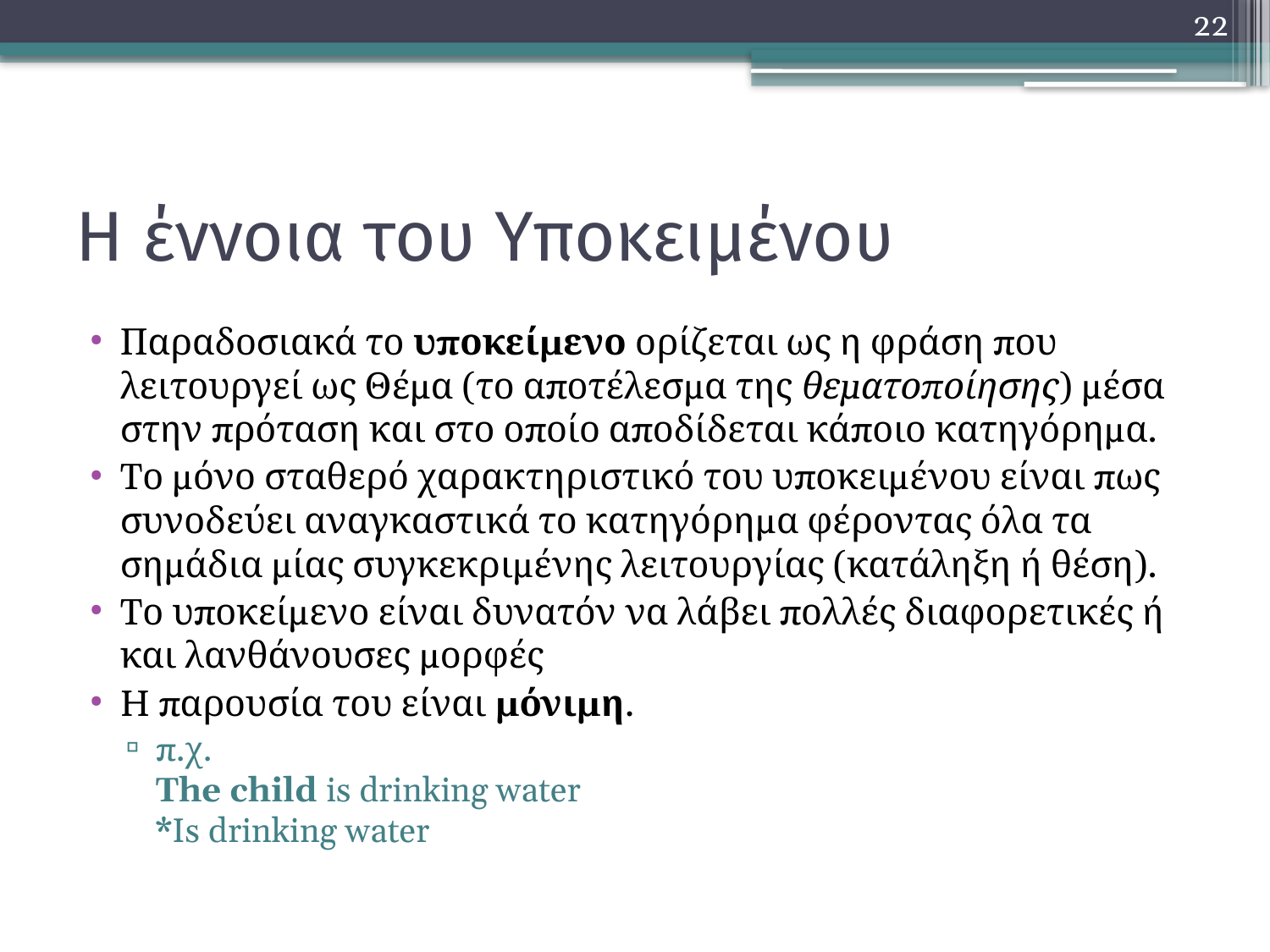

22
# Η έννοια του Υποκειμένου
Παραδοσιακά το υποκείμενο ορίζεται ως η φράση που λειτουργεί ως Θέμα (το αποτέλεσμα της θεματοποίησης) μέσα στην πρόταση και στο οποίο αποδίδεται κάποιο κατηγόρημα.
Το μόνο σταθερό χαρακτηριστικό του υποκειμένου είναι πως συνοδεύει αναγκαστικά το κατηγόρημα φέροντας όλα τα σημάδια μίας συγκεκριμένης λειτουργίας (κατάληξη ή θέση).
Το υποκείμενο είναι δυνατόν να λάβει πολλές διαφορετικές ή και λανθάνουσες μορφές
Η παρουσία του είναι μόνιμη.
π.χ.
The child is drinking water
*Is drinking water